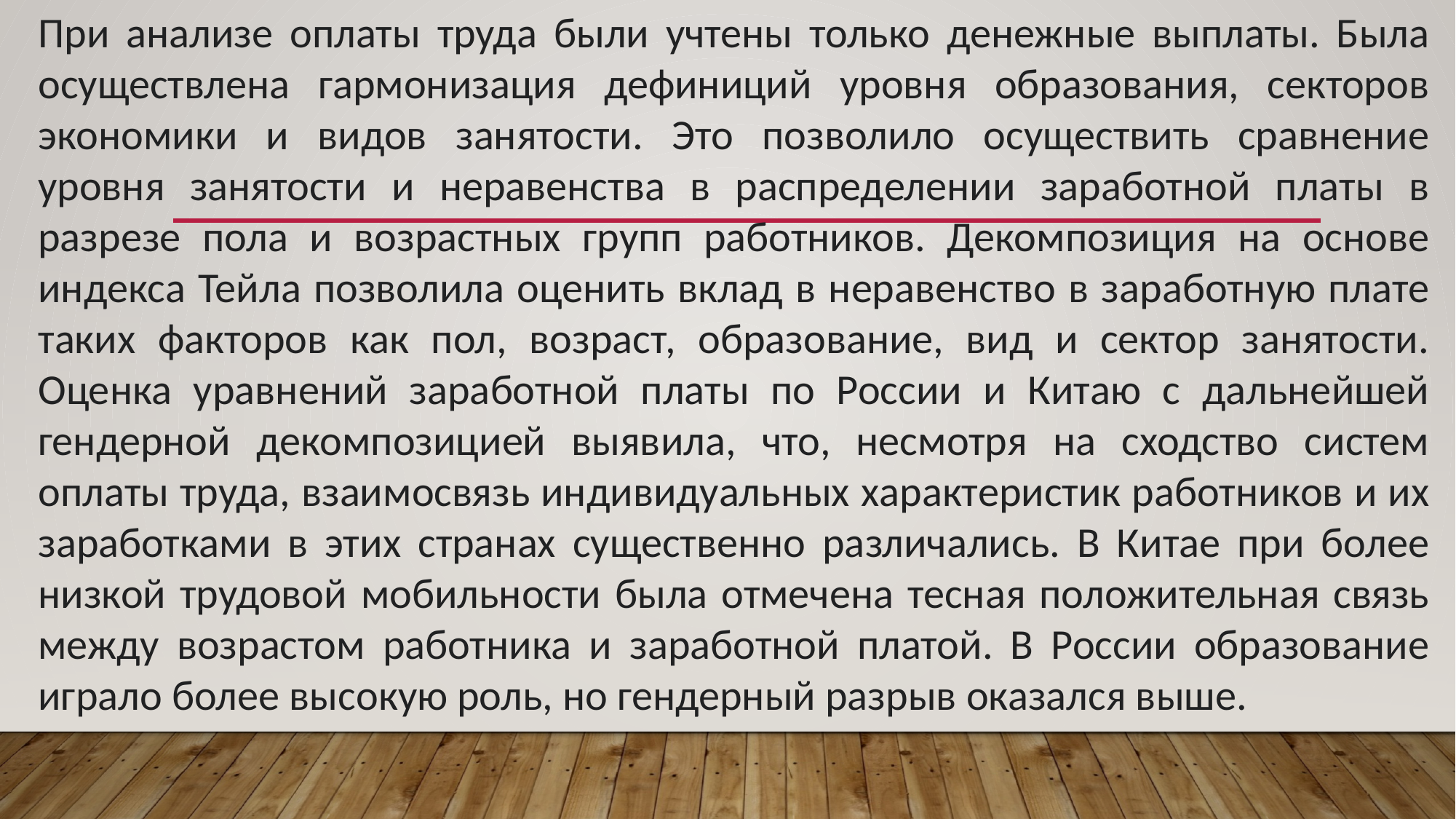

При анализе оплаты труда были учтены только денежные выплаты. Была осуществлена гармонизация дефиниций уровня образования, секторов экономики и видов занятости. Это позволило осуществить сравнение уровня занятости и неравенства в распределении заработной платы в разрезе пола и возрастных групп работников. Декомпозиция на основе индекса Тейла позволила оценить вклад в неравенство в заработную плате таких факторов как пол, возраст, образование, вид и сектор занятости. Оценка уравнений заработной платы по России и Китаю с дальнейшей гендерной декомпозицией выявила, что, несмотря на сходство систем оплаты труда, взаимосвязь индивидуальных характеристик работников и их заработками в этих странах существенно различались. В Китае при более низкой трудовой мобильности была отмечена тесная положительная связь между возрастом работника и заработной платой. В России образование играло более высокую роль, но гендерный разрыв оказался выше.